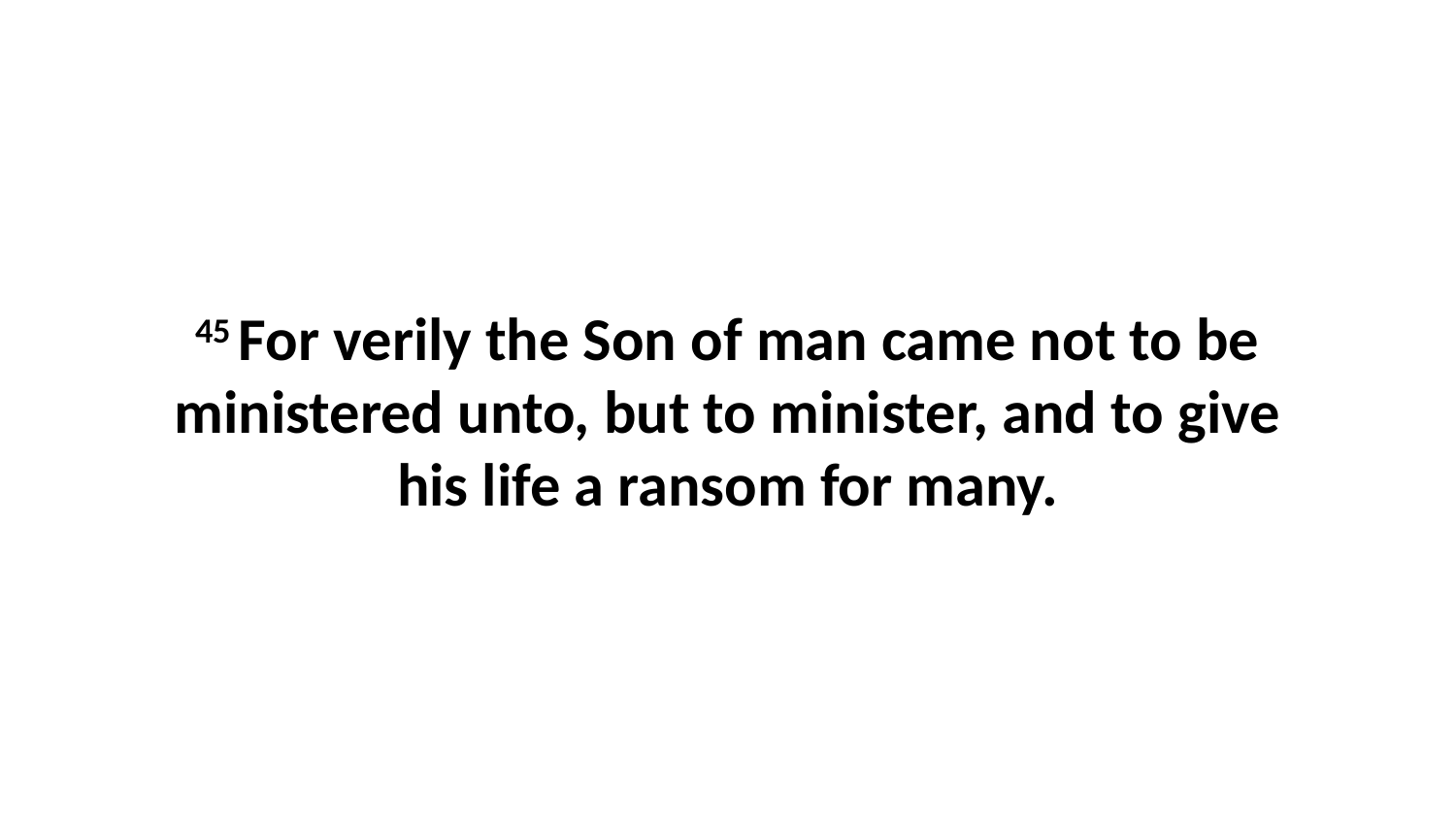

45 For verily the Son of man came not to be ministered unto, but to minister, and to give his life a ransom for many.